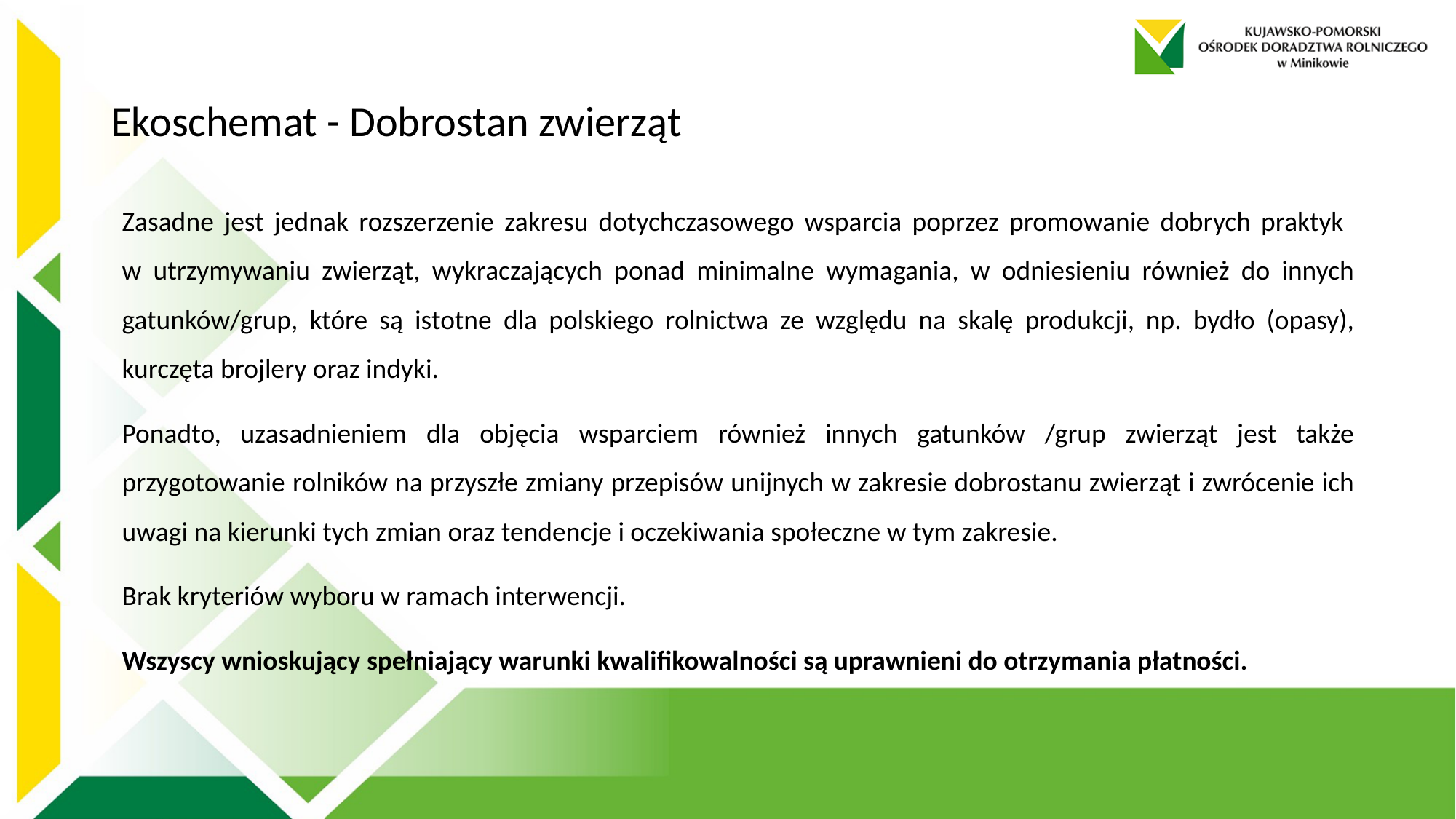

# Ekoschemat - Dobrostan zwierząt
Zasadne jest jednak rozszerzenie zakresu dotychczasowego wsparcia poprzez promowanie dobrych praktyk
w utrzymywaniu zwierząt, wykraczających ponad minimalne wymagania, w odniesieniu również do innych gatunków/grup, które są istotne dla polskiego rolnictwa ze względu na skalę produkcji, np. bydło (opasy), kurczęta brojlery oraz indyki.
Ponadto, uzasadnieniem dla objęcia wsparciem również innych gatunków /grup zwierząt jest także przygotowanie rolników na przyszłe zmiany przepisów unijnych w zakresie dobrostanu zwierząt i zwrócenie ich uwagi na kierunki tych zmian oraz tendencje i oczekiwania społeczne w tym zakresie.
Brak kryteriów wyboru w ramach interwencji.
Wszyscy wnioskujący spełniający warunki kwalifikowalności są uprawnieni do otrzymania płatności.